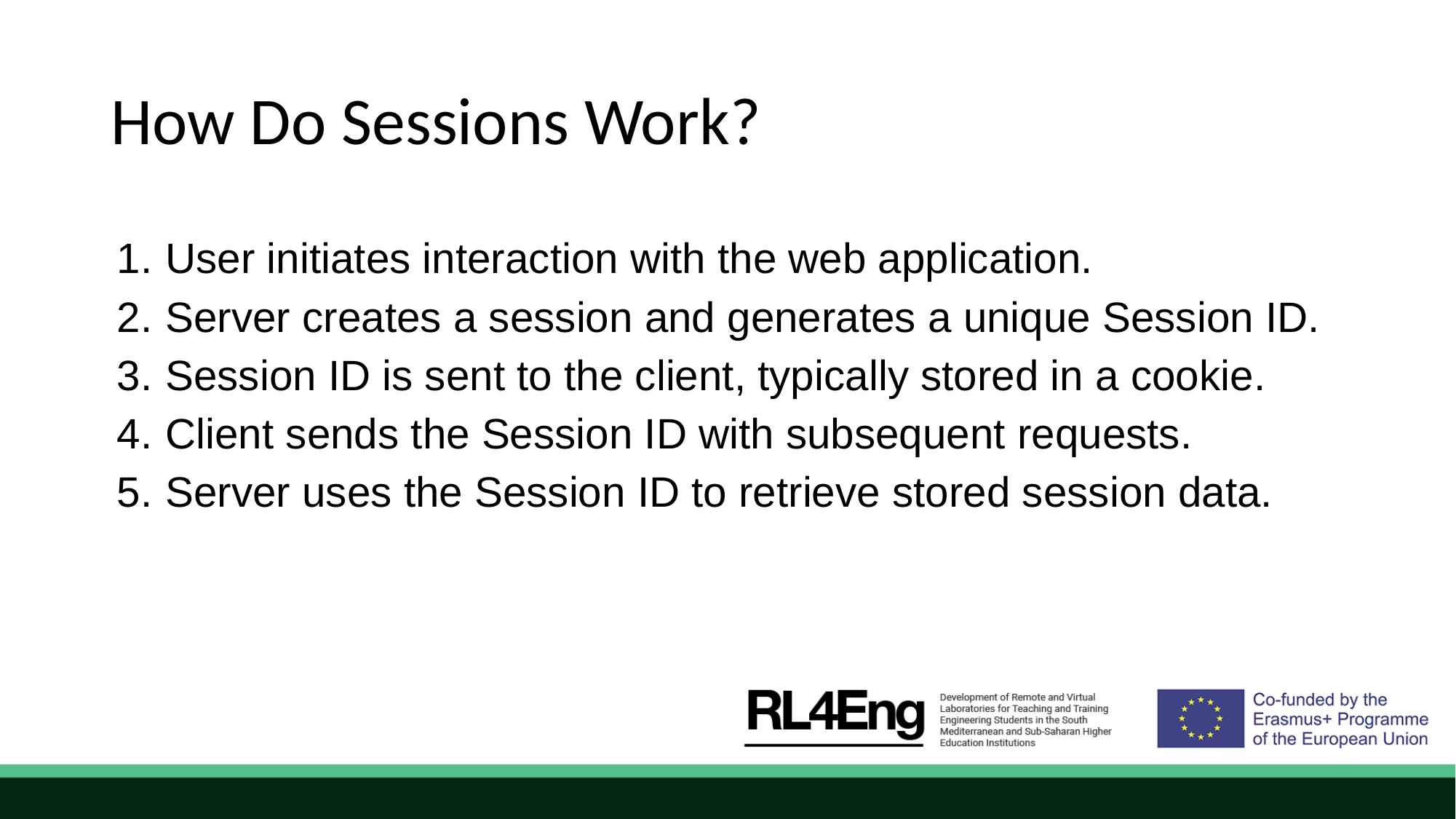

# How Do Sessions Work?
User initiates interaction with the web application.
Server creates a session and generates a unique Session ID.
Session ID is sent to the client, typically stored in a cookie.
Client sends the Session ID with subsequent requests.
Server uses the Session ID to retrieve stored session data.